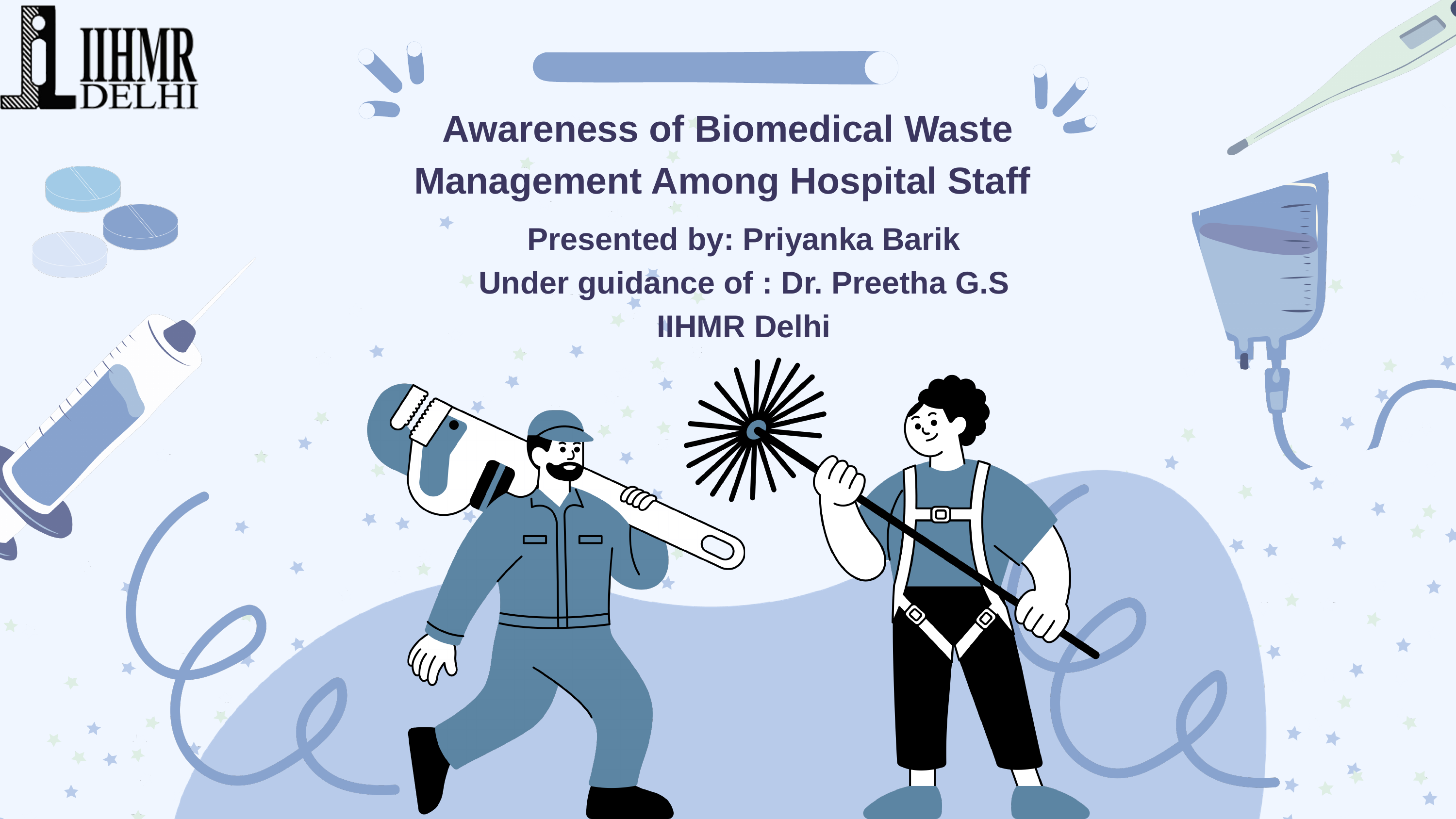

Awareness of Biomedical Waste Management Among Hospital Staff

Presented by: Priyanka Barik
Under guidance of : Dr. Preetha G.S
IIHMR Delhi